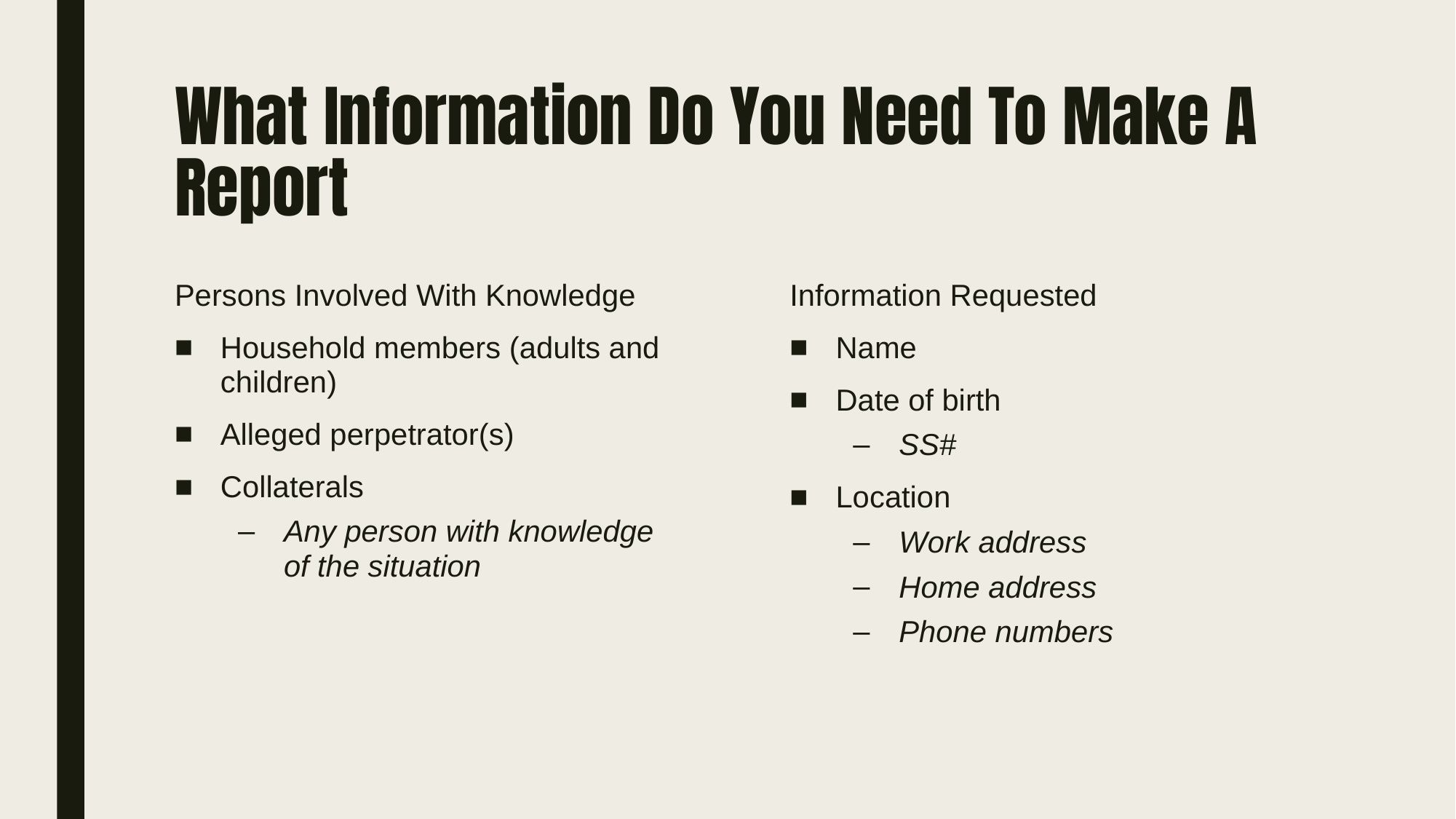

# What Information Do You Need To Make A Report
Persons Involved With Knowledge
Household members (adults and children)
Alleged perpetrator(s)
Collaterals
Any person with knowledge of the situation
Information Requested
Name
Date of birth
SS#
Location
Work address
Home address
Phone numbers